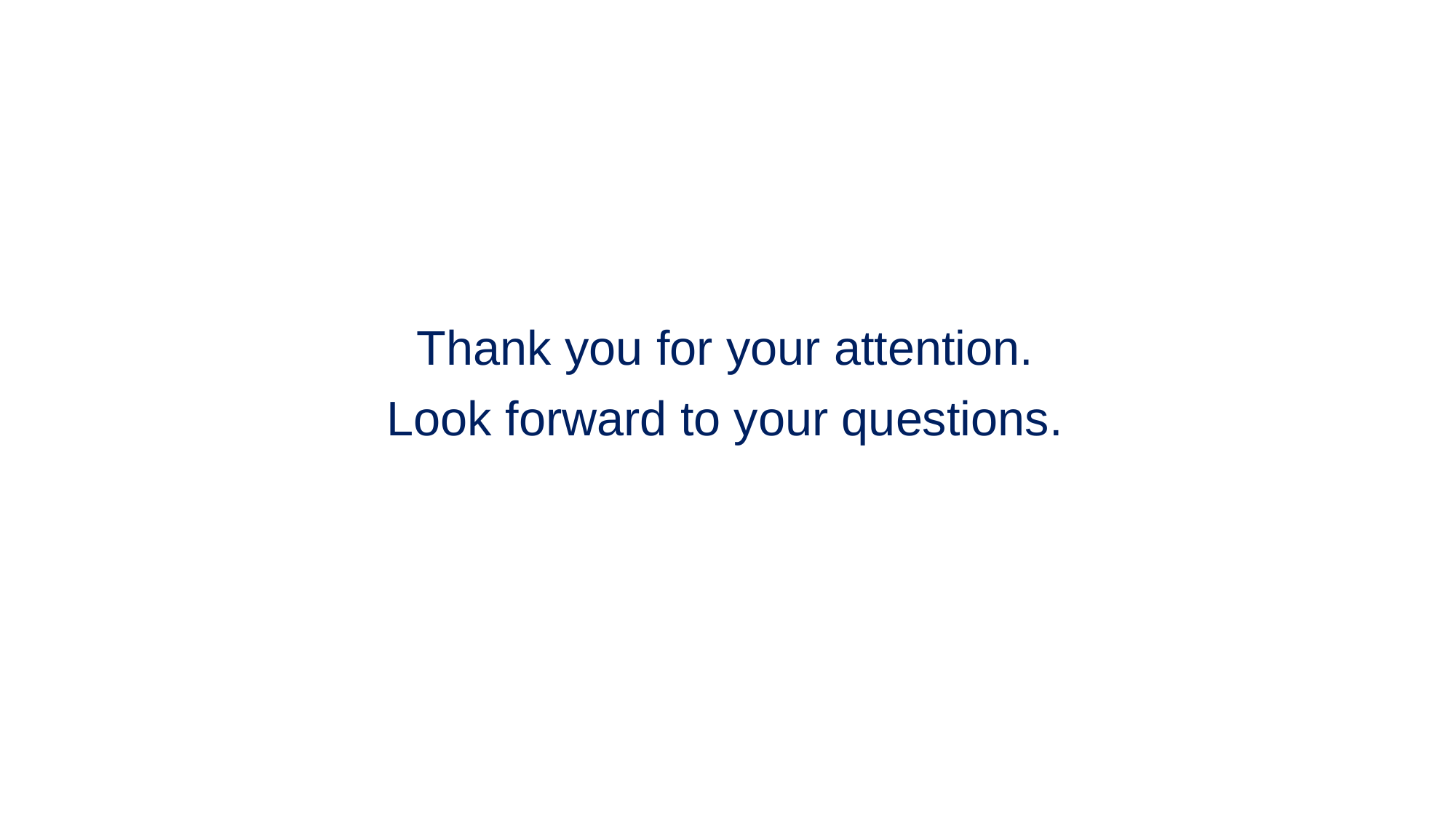

Thank you for your attention.
Look forward to your questions.